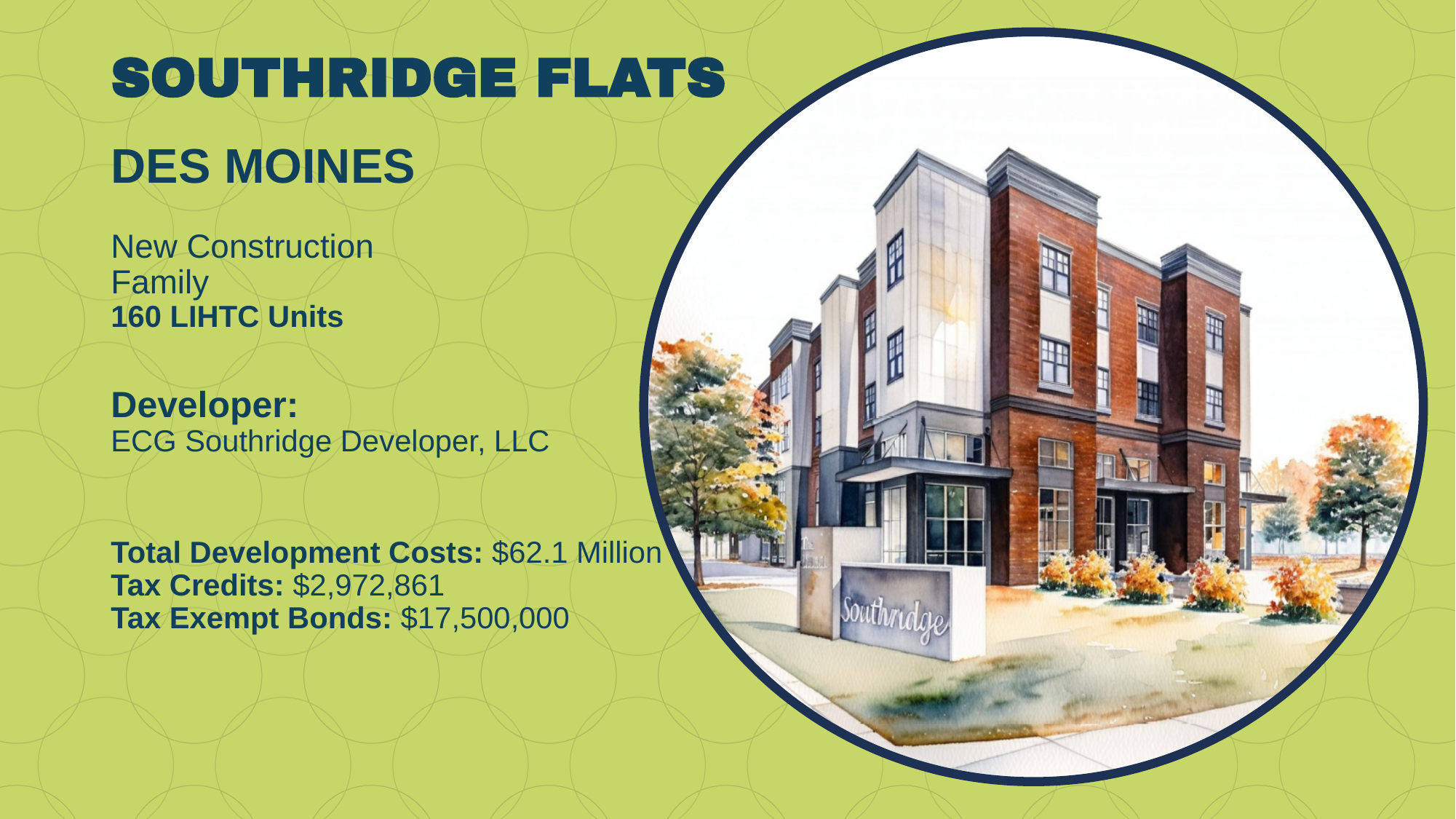

# SOUTHRIDGE FLATS DES MOINES New Construction Family 160 LIHTC Units Developer: ECG Southridge Developer, LLC Total Development Costs: $62.1 Million Tax Credits: $2,972,861 Tax Exempt Bonds: $17,500,000